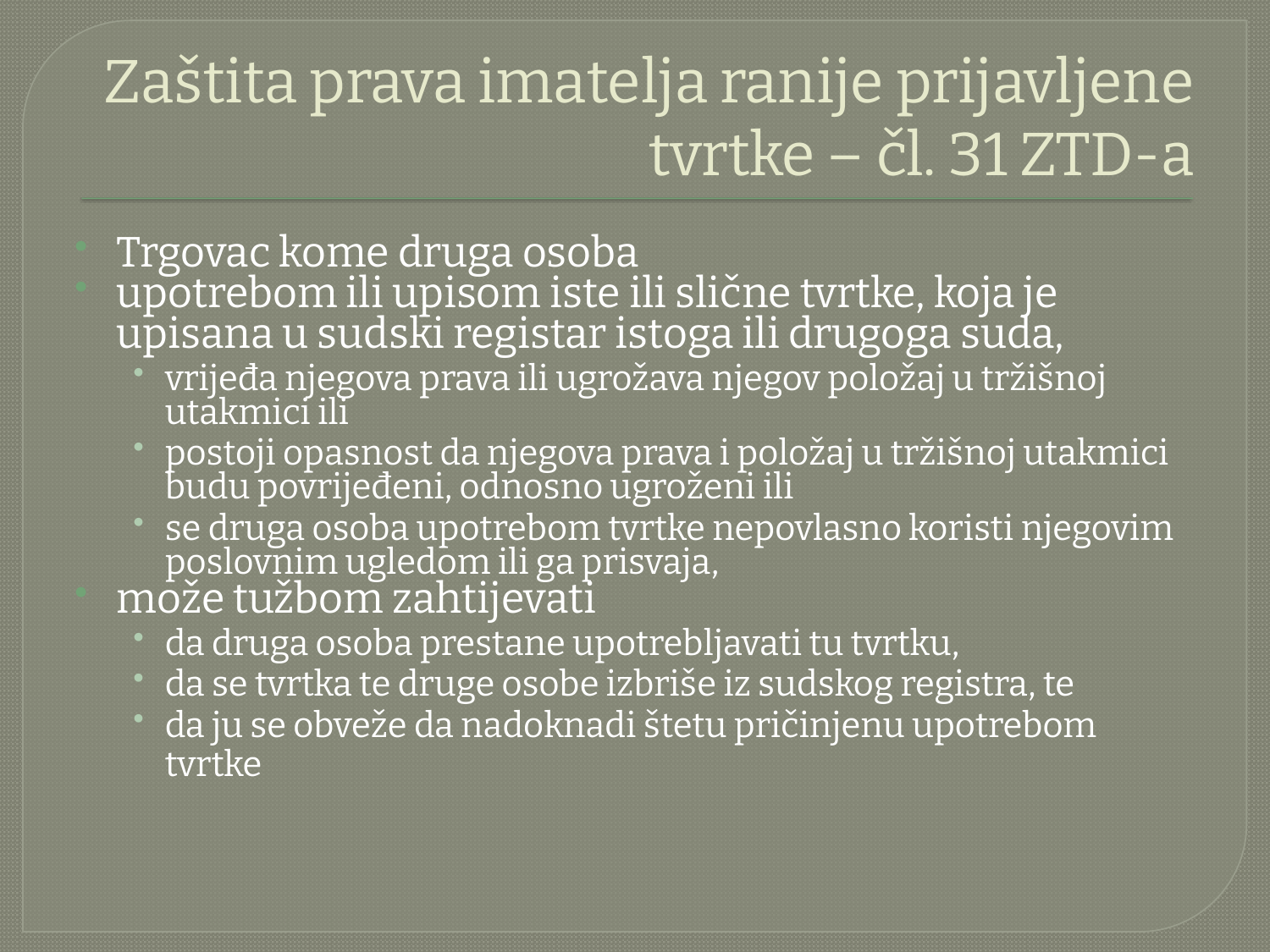

# Zaštita prava imatelja ranije prijavljene tvrtke – čl. 31 ZTD-a
Trgovac kome druga osoba
upotrebom ili upisom iste ili slične tvrtke, koja je upisana u sudski registar istoga ili drugoga suda,
vrijeđa njegova prava ili ugrožava njegov položaj u tržišnoj utakmici ili
postoji opasnost da njegova prava i položaj u tržišnoj utakmici budu povrijeđeni, odnosno ugroženi ili
se druga osoba upotrebom tvrtke nepovlasno koristi njegovim poslovnim ugledom ili ga prisvaja,
može tužbom zahtijevati
da druga osoba prestane upotrebljavati tu tvrtku,
da se tvrtka te druge osobe izbriše iz sudskog registra, te
da ju se obveže da nadoknadi štetu pričinjenu upotrebom tvrtke